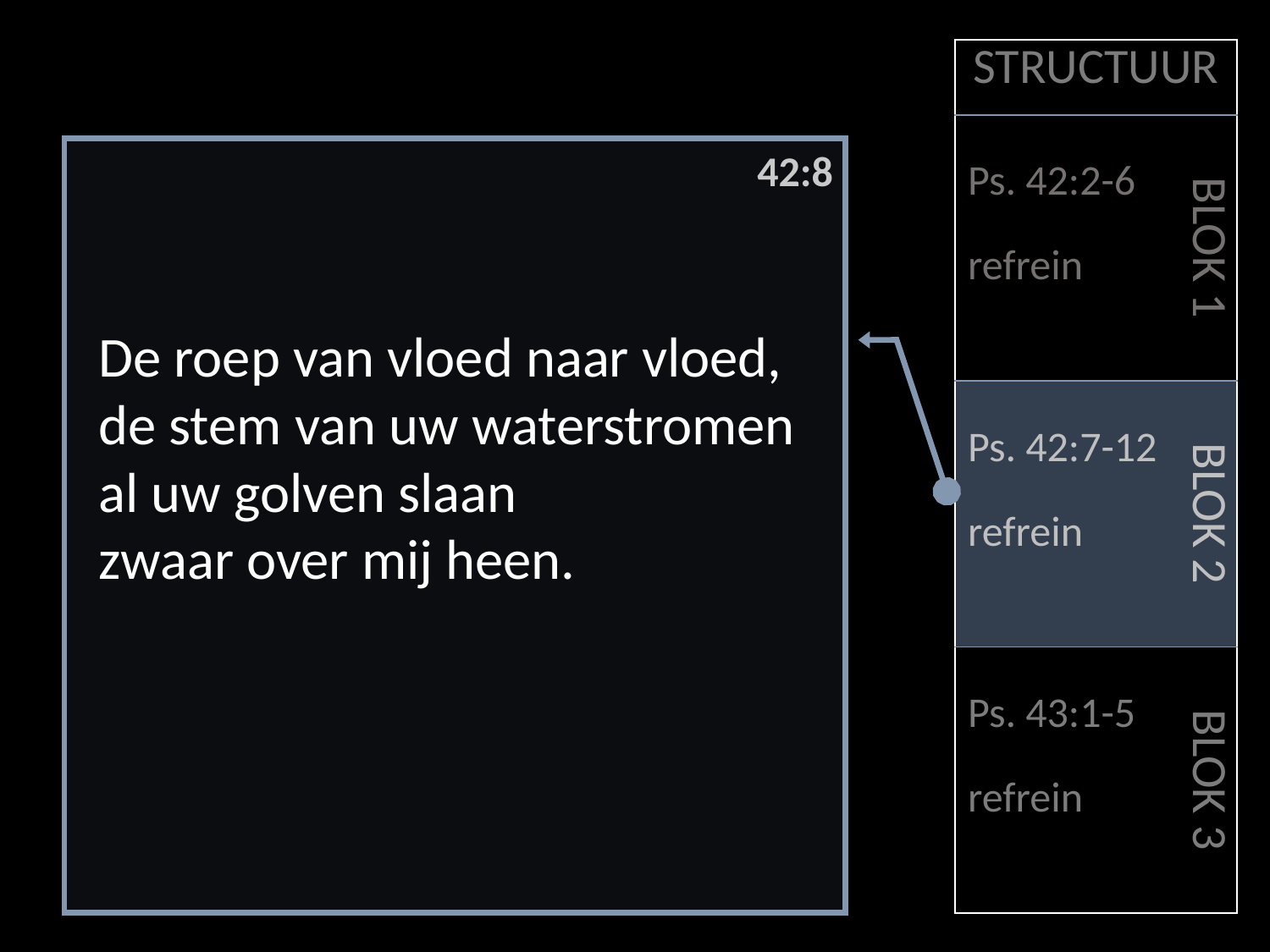

| STRUCTUUR |  |
| --- | --- |
| Ps. 42:2-6 refrein | BLOK 1 |
| Ps. 42:7-12 refrein | BLOK 2 |
| Ps. 43:1-5 refrein | BLOK 3 |

42:8
De roep van vloed naar vloed,
de stem van uw waterstromen
al uw golven slaan
zwaar over mij heen.